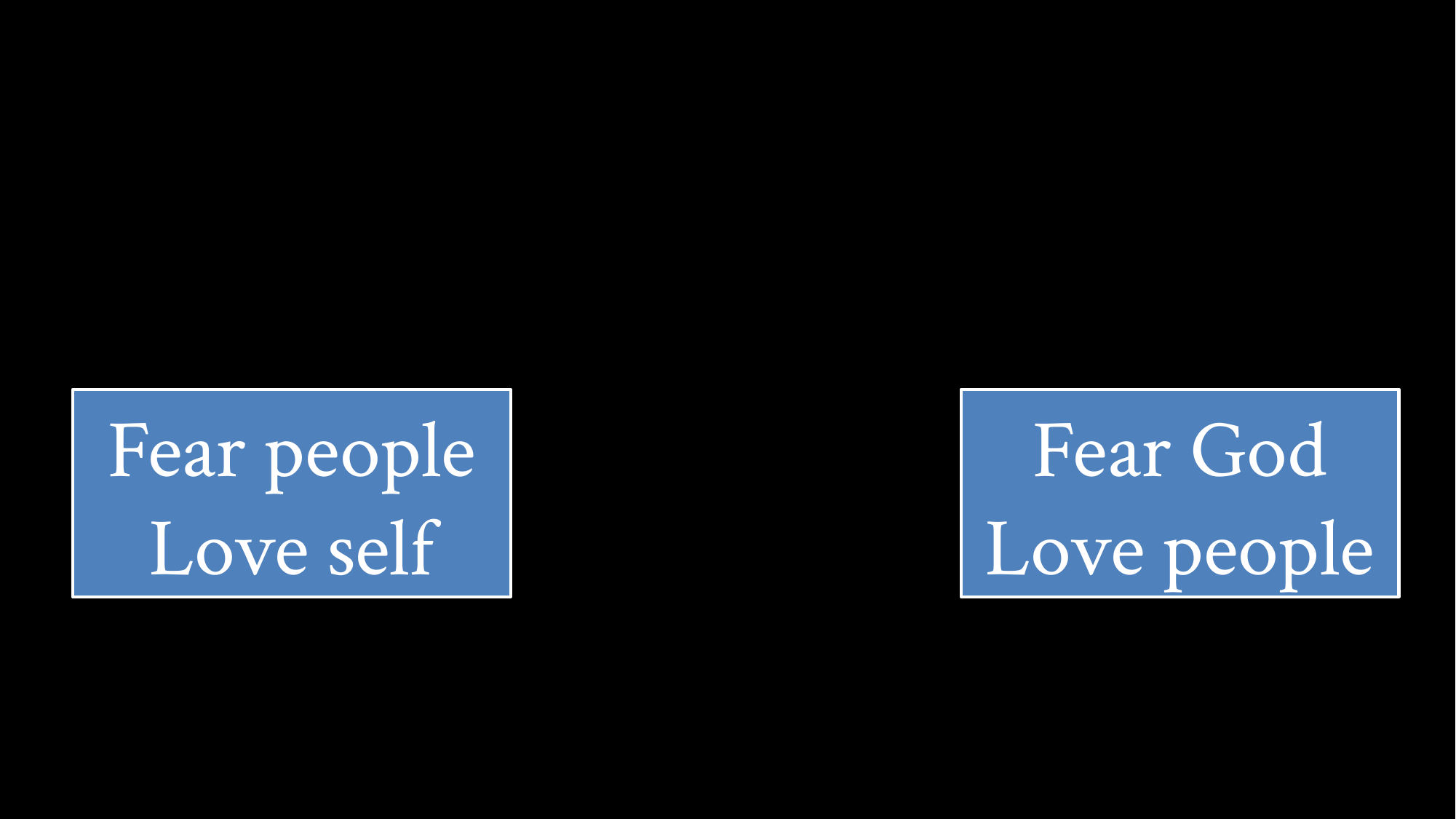

#

Fear people
Love self
Fear God
Love people